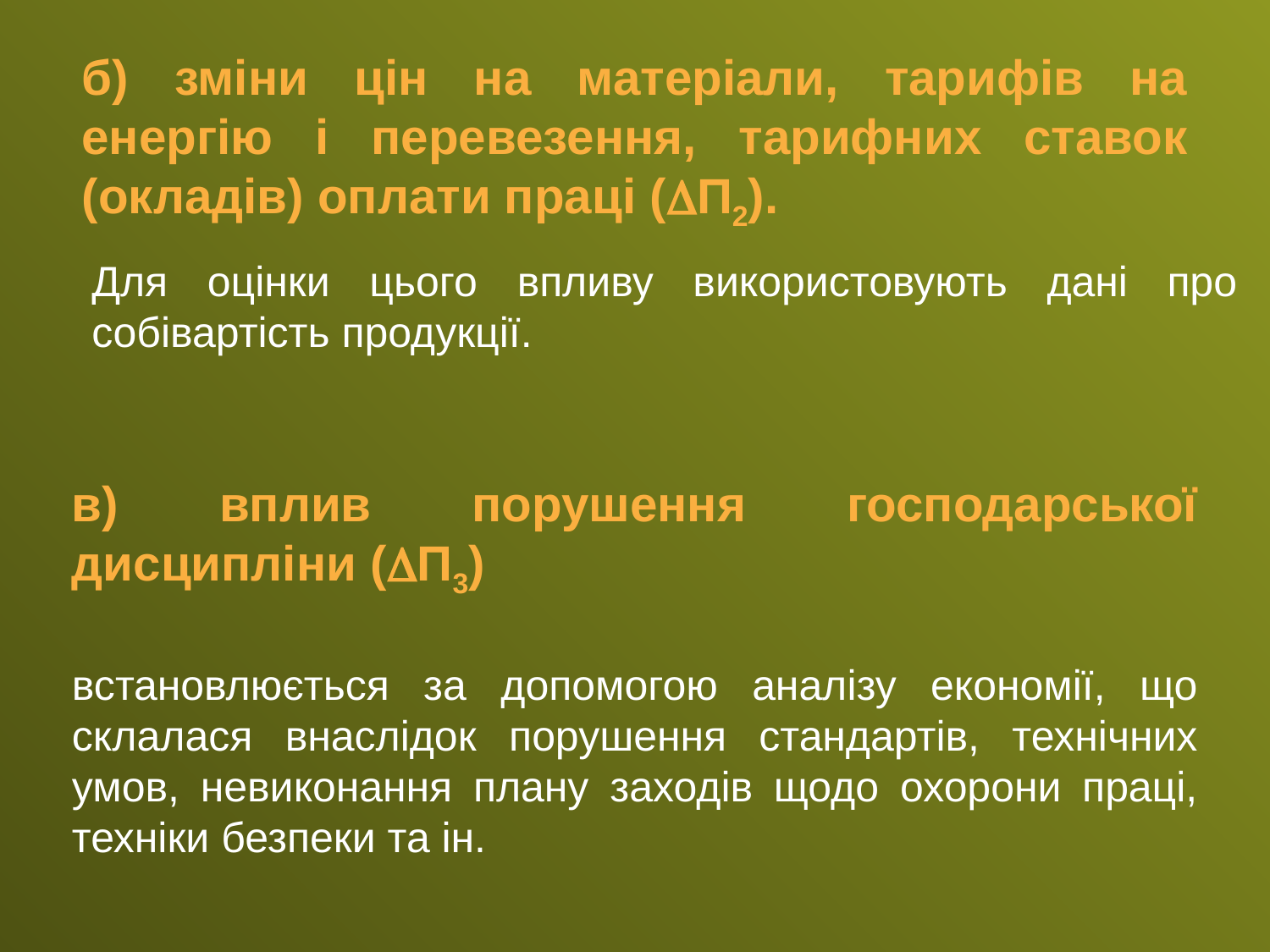

б) зміни цін на матеріали, тарифів на енергію і перевезення, тарифних ставок (окладів) оплати праці (ΔП2).
Для оцінки цього впливу використовують дані про собівартість продукції.
в) вплив порушення господарської дисципліни (ΔП3)

встановлюється за допомогою аналізу економії, що склалася внаслідок порушення стандартів, технічних умов, невиконання плану заходів щодо охорони праці, техніки безпеки та ін.